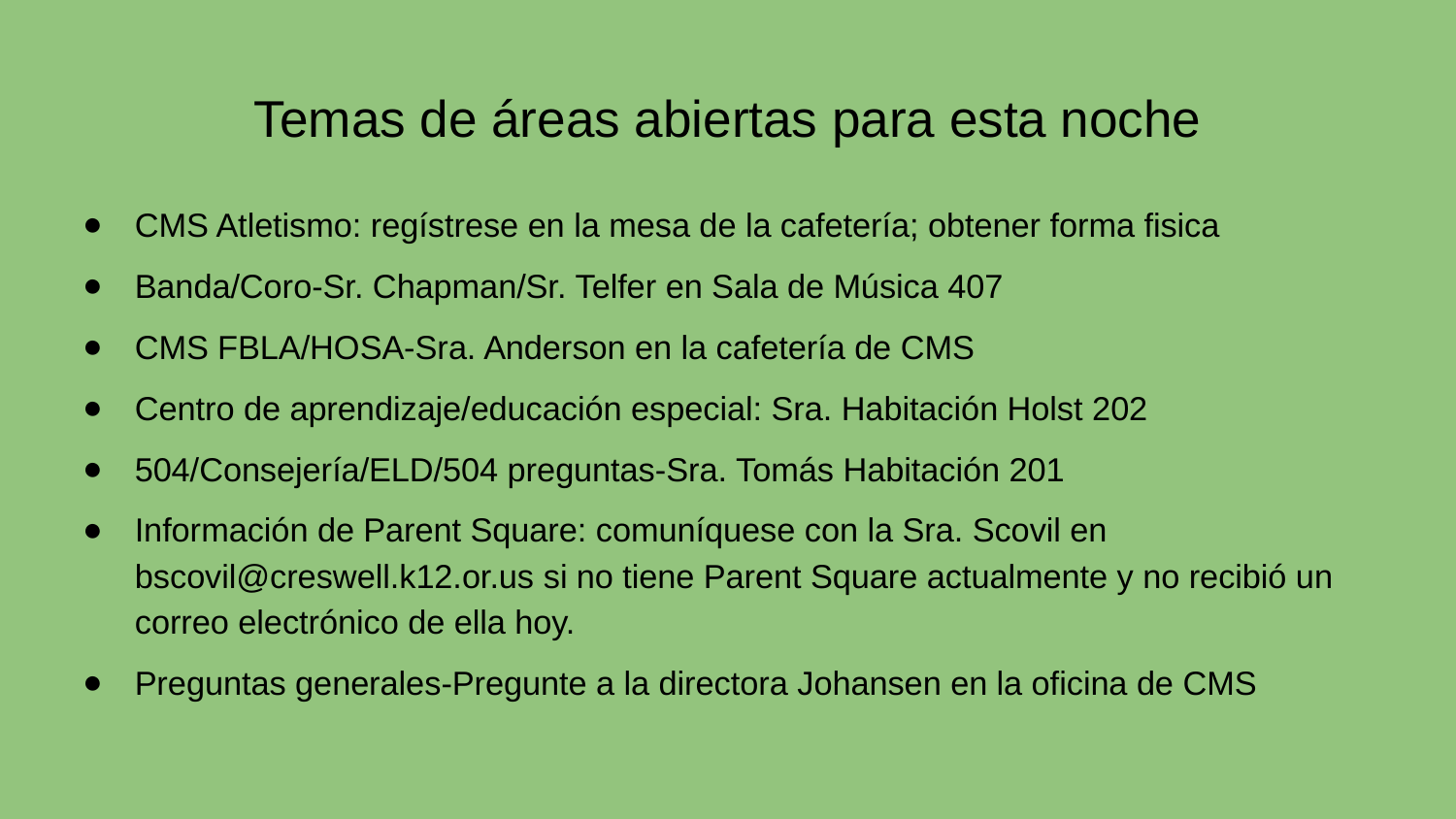

# Temas de áreas abiertas para esta noche
CMS Atletismo: regístrese en la mesa de la cafetería; obtener forma fisica
Banda/Coro-Sr. Chapman/Sr. Telfer en Sala de Música 407
CMS FBLA/HOSA-Sra. Anderson en la cafetería de CMS
Centro de aprendizaje/educación especial: Sra. Habitación Holst 202
504/Consejería/ELD/504 preguntas-Sra. Tomás Habitación 201
Información de Parent Square: comuníquese con la Sra. Scovil en bscovil@creswell.k12.or.us si no tiene Parent Square actualmente y no recibió un correo electrónico de ella hoy.
Preguntas generales-Pregunte a la directora Johansen en la oficina de CMS